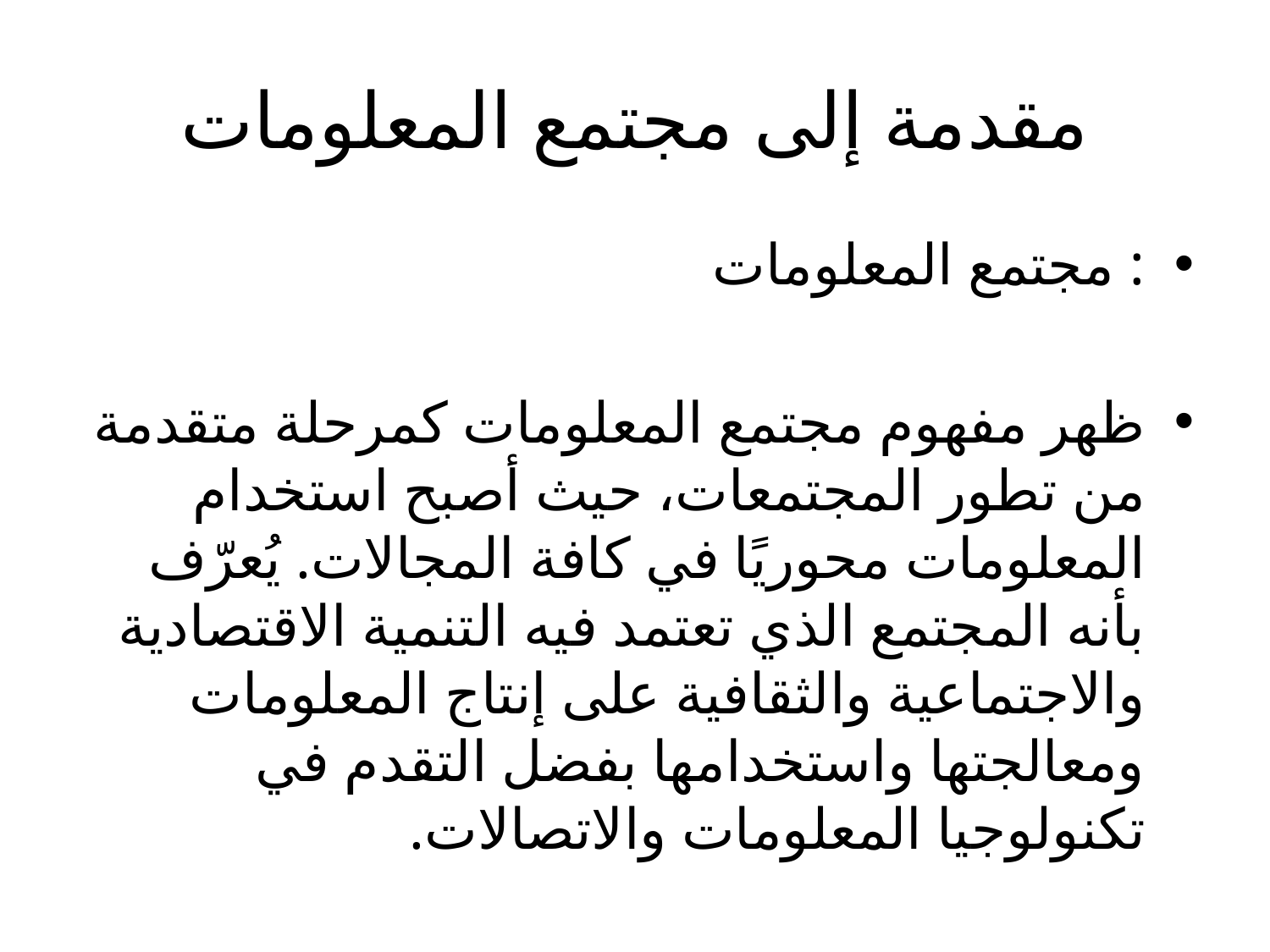

# مقدمة إلى مجتمع المعلومات
: مجتمع المعلومات

ظهر مفهوم مجتمع المعلومات كمرحلة متقدمة من تطور المجتمعات، حيث أصبح استخدام المعلومات محوريًا في كافة المجالات. يُعرّف بأنه المجتمع الذي تعتمد فيه التنمية الاقتصادية والاجتماعية والثقافية على إنتاج المعلومات ومعالجتها واستخدامها بفضل التقدم في تكنولوجيا المعلومات والاتصالات.